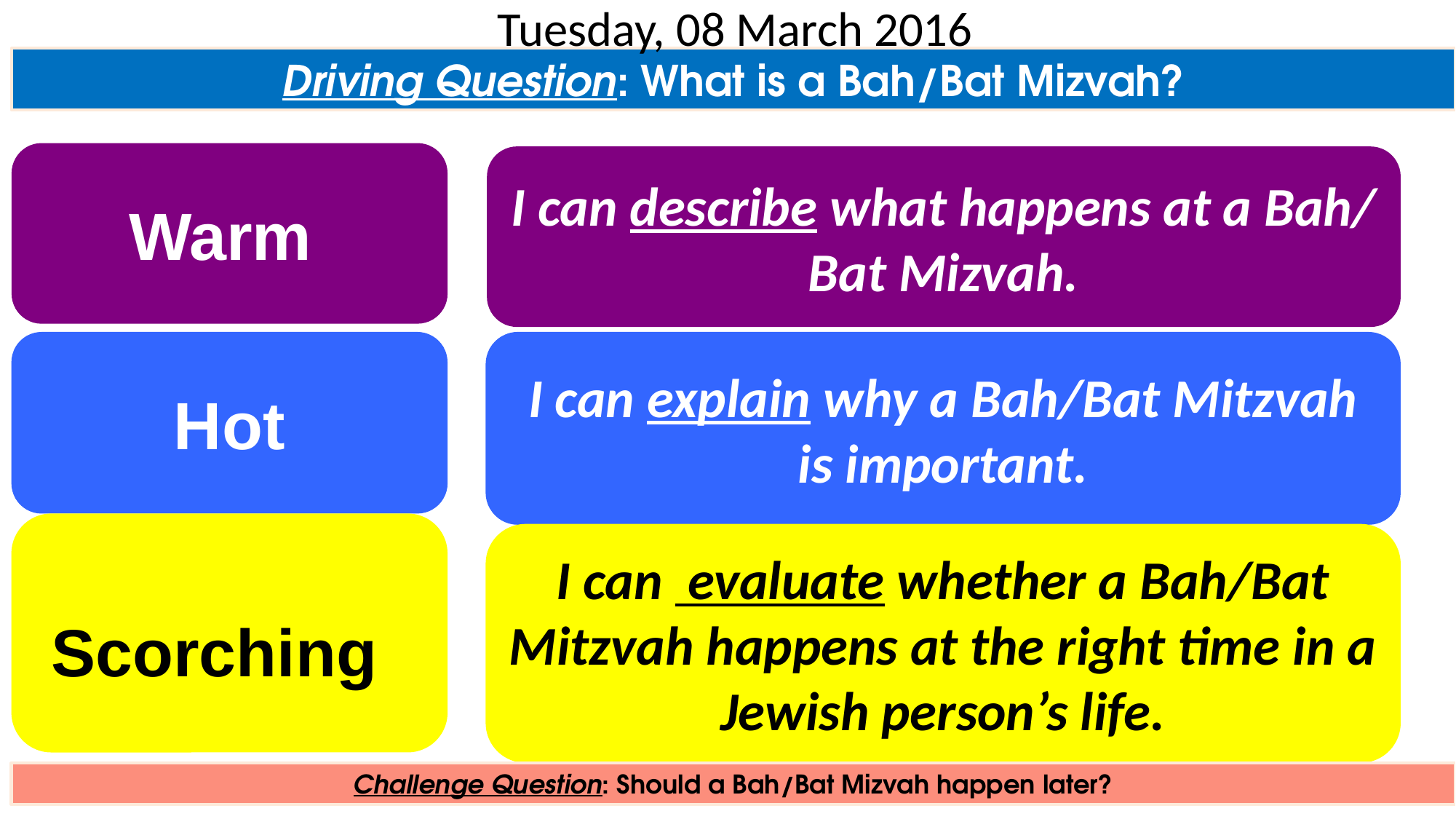

Tuesday, 08 March 2016
Driving Question: What is a Bah/Bat Mizvah?
Warm
I can describe what happens at a Bah/ Bat Mizvah.
Hot
I can explain why a Bah/Bat Mitzvah is important.
Scorching
I can  evaluate whether a Bah/Bat Mitzvah happens at the right time in a Jewish person’s life.
Challenge Question: Should a Bah/Bat Mizvah happen later?